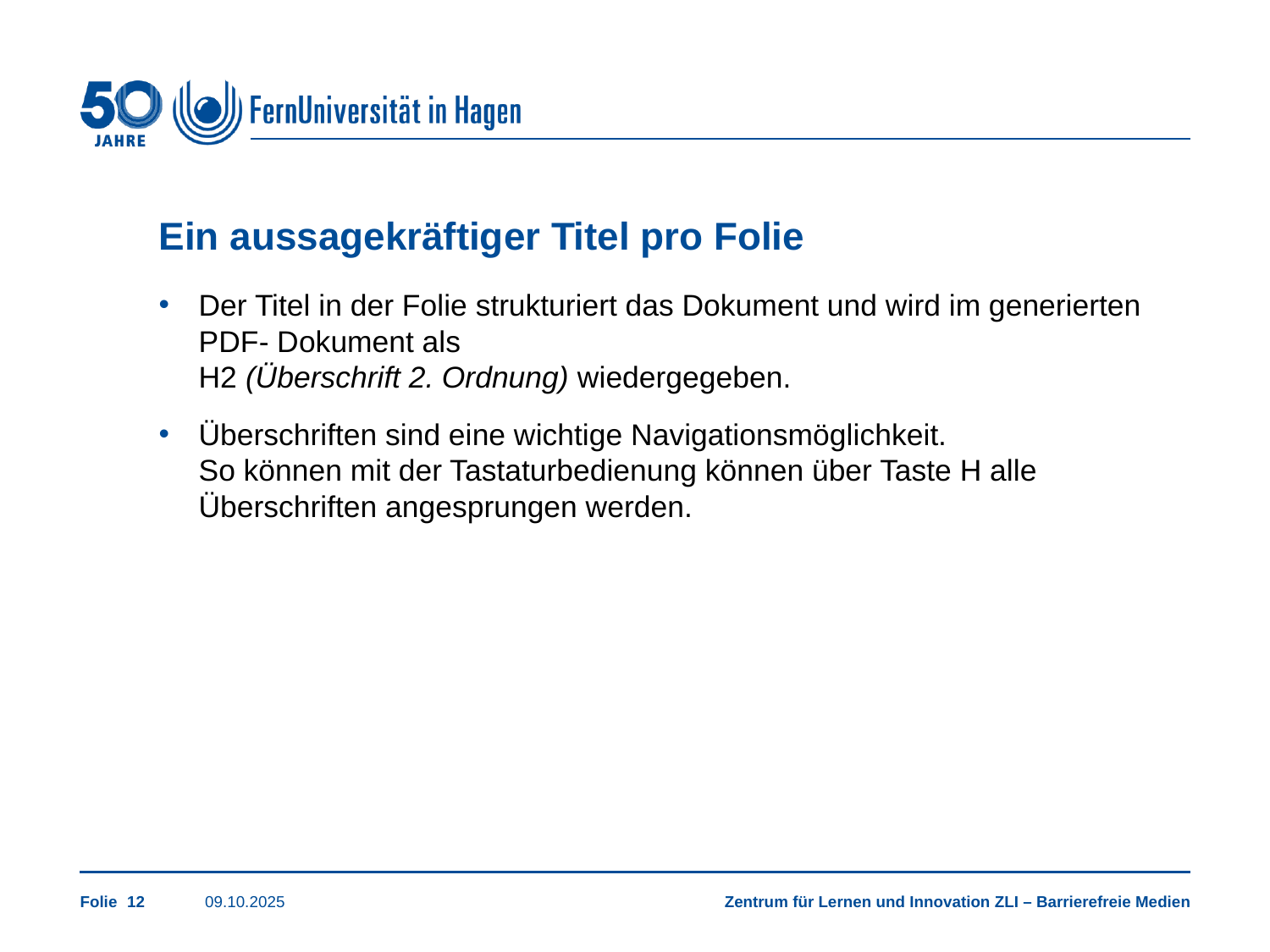

# Ein aussagekräftiger Titel pro Folie
Der Titel in der Folie strukturiert das Dokument und wird im generierten PDF- Dokument als
H2 (Überschrift 2. Ordnung) wiedergegeben.
Überschriften sind eine wichtige Navigationsmöglichkeit.
So können mit der Tastaturbedienung können über Taste H alle Überschriften angesprungen werden.

12
09.10.2025
Zentrum für Lernen und Innovation ZLI – Barrierefreie Medien